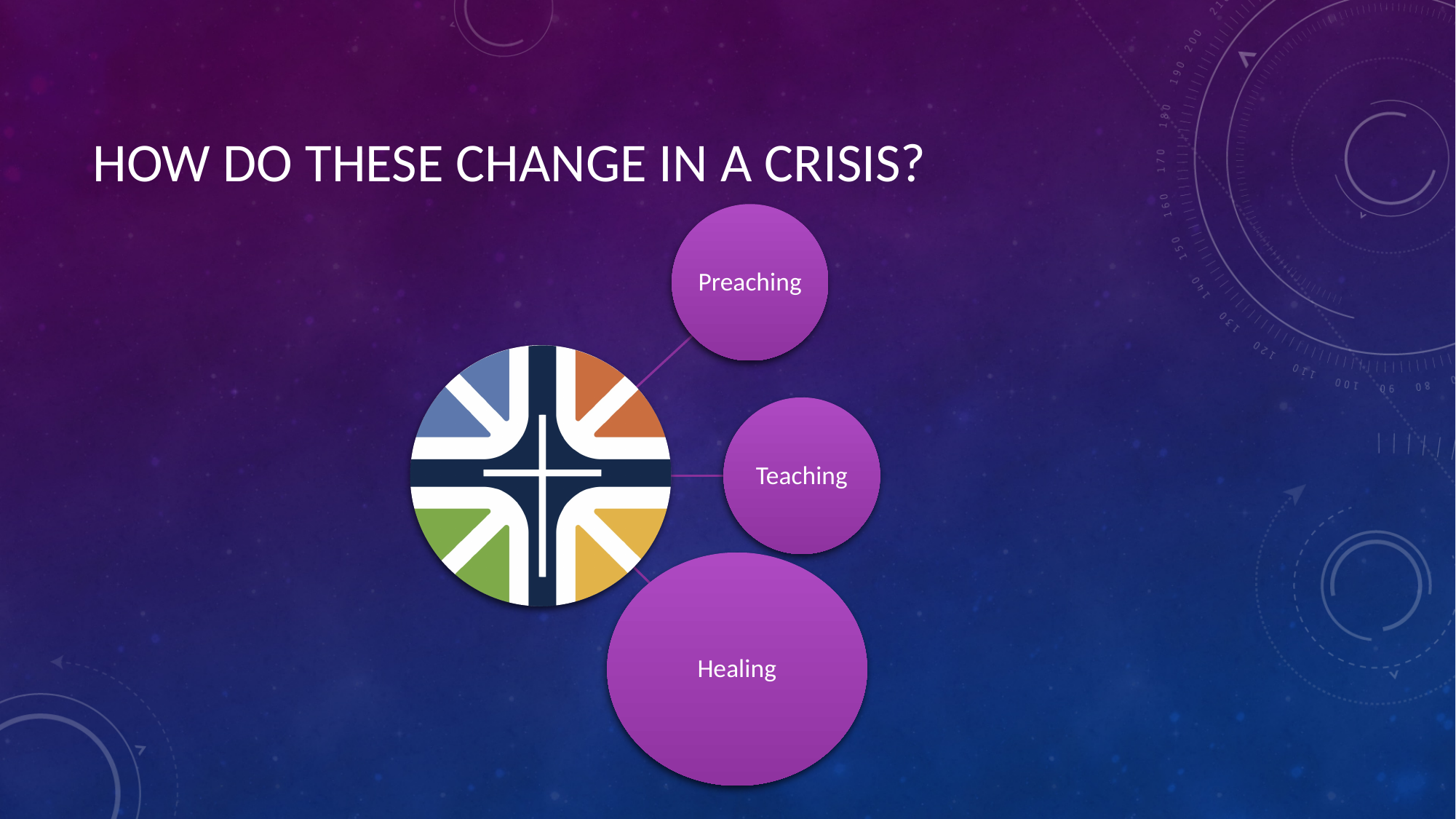

# How do these change in a crisis?
Preaching
Teaching
Healing